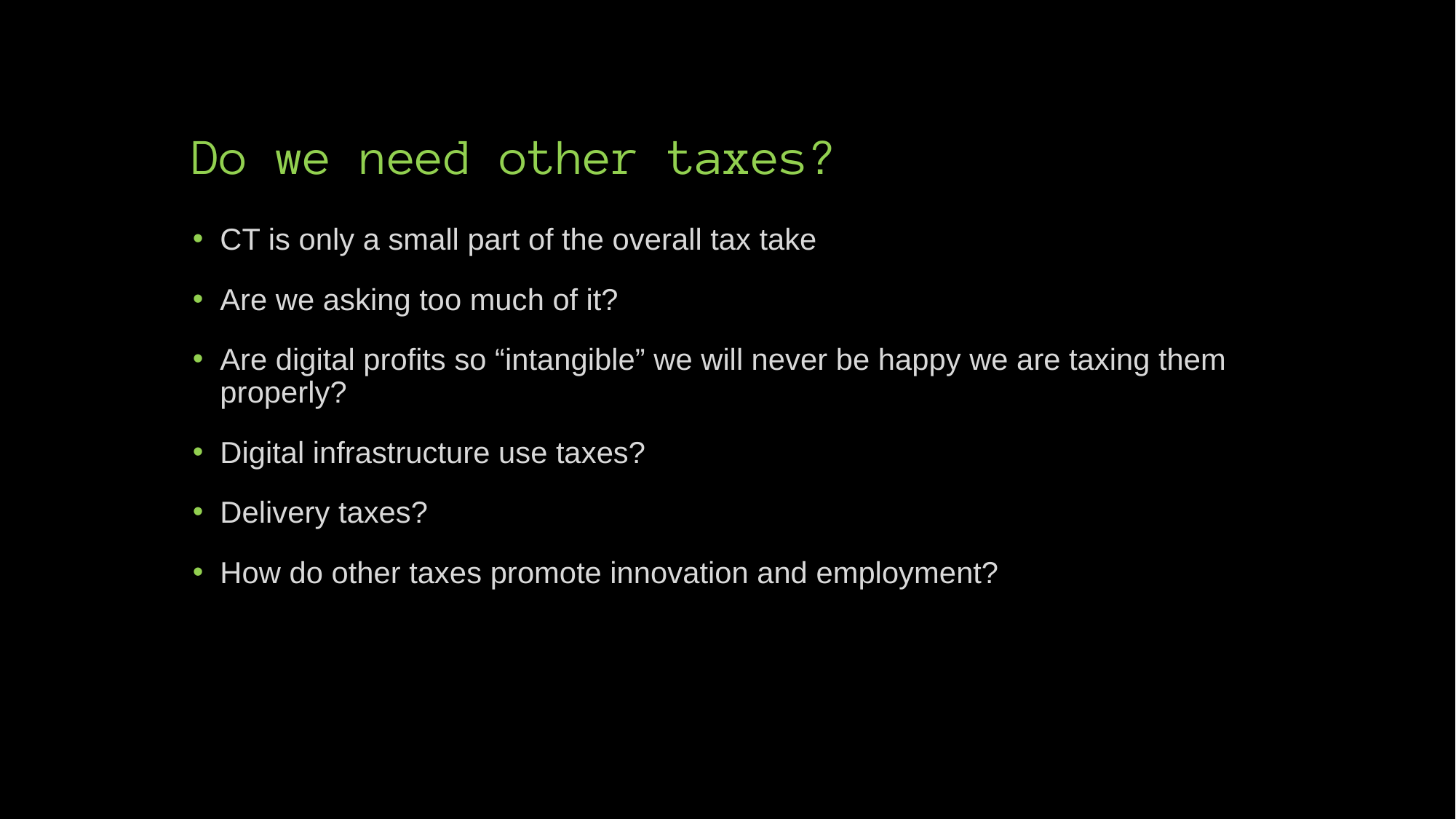

# Do we need other taxes?
CT is only a small part of the overall tax take
Are we asking too much of it?
Are digital profits so “intangible” we will never be happy we are taxing them properly?
Digital infrastructure use taxes?
Delivery taxes?
How do other taxes promote innovation and employment?